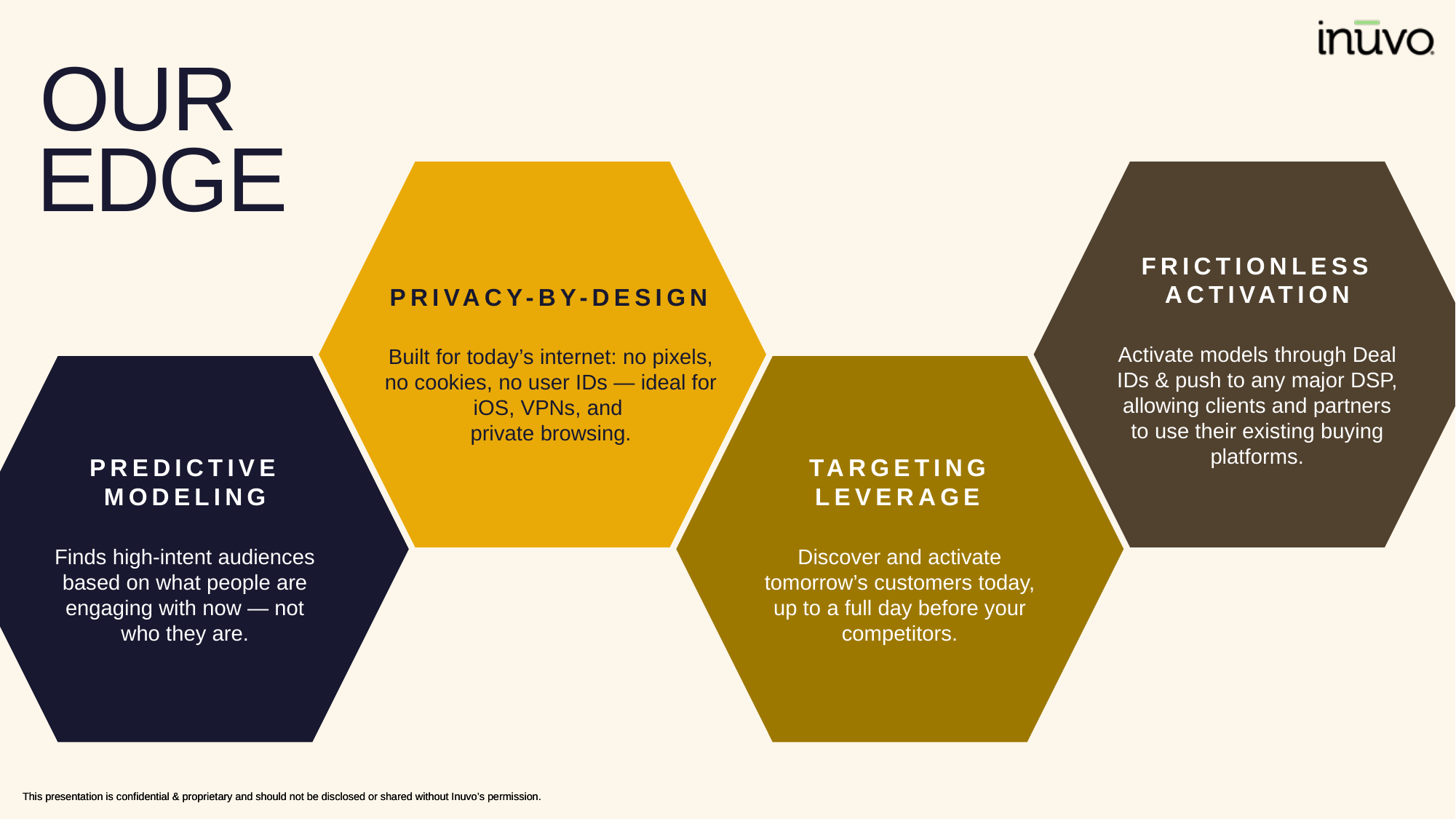

OUR
EDGE

FRICTIONLESS ACTIVATION
Activate models through Deal IDs & push to any major DSP, allowing clients and partners to use their existing buying platforms.
PRIVACY-BY-DESIGN
Built for today’s internet: no pixels, no cookies, no user IDs — ideal for iOS, VPNs, and
private browsing.

PREDICTIVE MODELING
Finds high-intent audiences based on what people are engaging with now — not who they are.
TARGETING LEVERAGE
Discover and activate tomorrow’s customers today, up to a full day before your competitors.